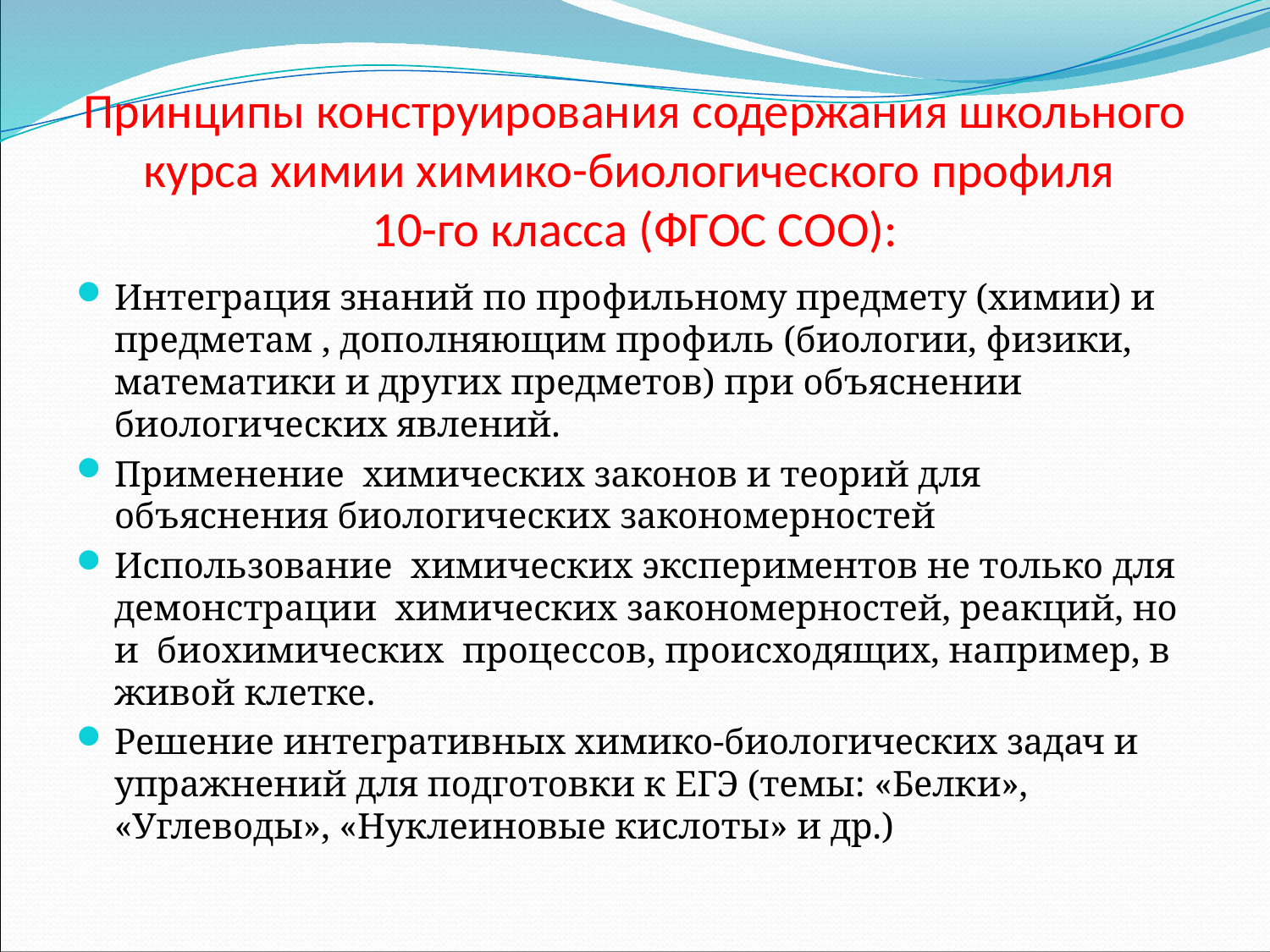

# Принципы конструирования содержания школьного курса химии химико-биологического профиля 10-го класса (ФГОС СОО):
Интеграция знаний по профильному предмету (химии) и предметам , дополняющим профиль (биологии, физики, математики и других предметов) при объяснении биологических явлений.
Применение  химических законов и теорий для объяснения биологических закономерностей
Использование  химических экспериментов не только для   демонстрации  химических закономерностей, реакций, но и  биохимических  процессов, происходящих, например, в живой клетке.
Решение интегративных химико-биологических задач и упражнений для подготовки к ЕГЭ (темы: «Белки», «Углеводы», «Нуклеиновые кислоты» и др.)